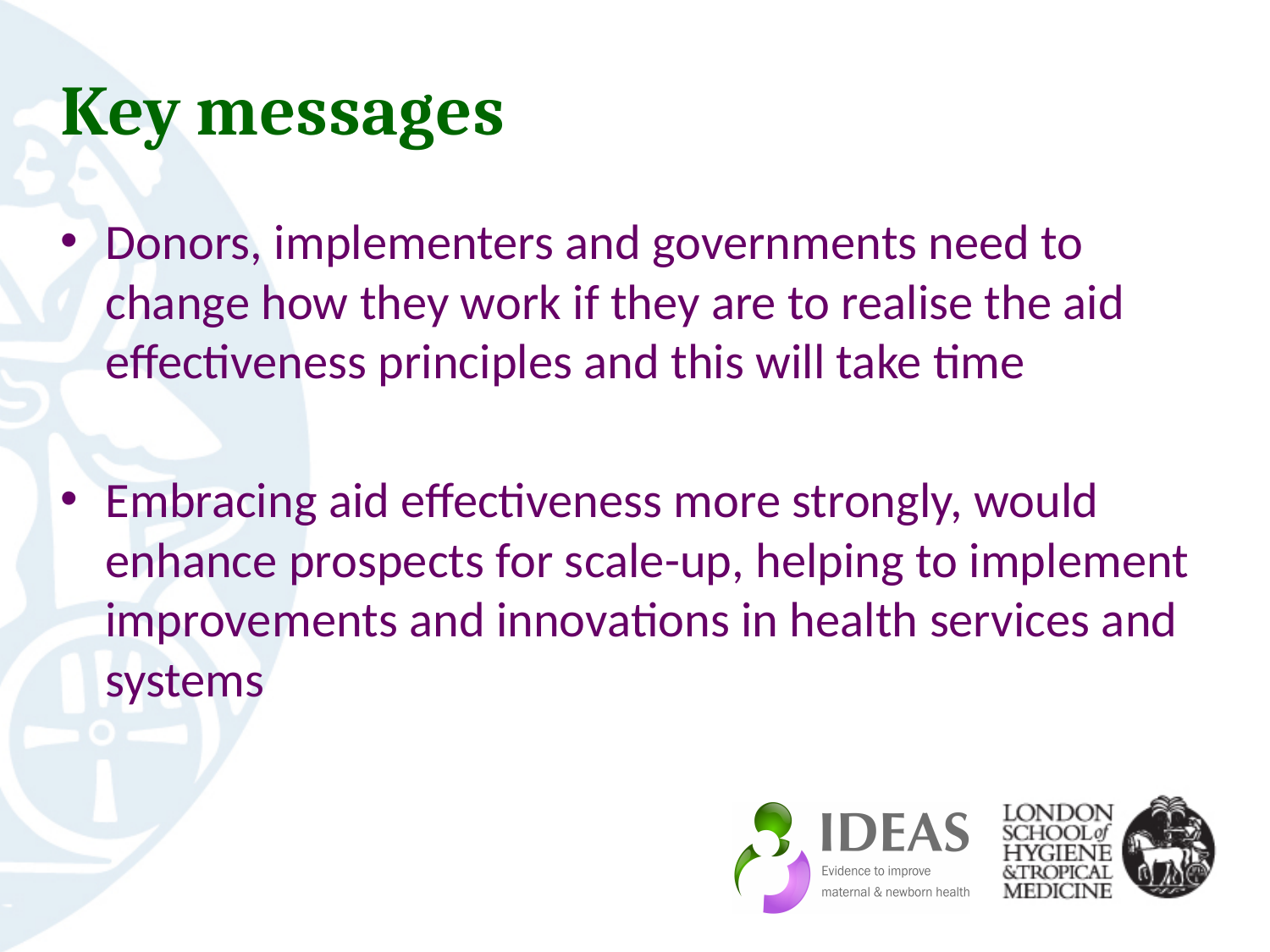

# Key messages
Donors, implementers and governments need to change how they work if they are to realise the aid effectiveness principles and this will take time

Embracing aid effectiveness more strongly, would enhance prospects for scale-up, helping to implement improvements and innovations in health services and systems